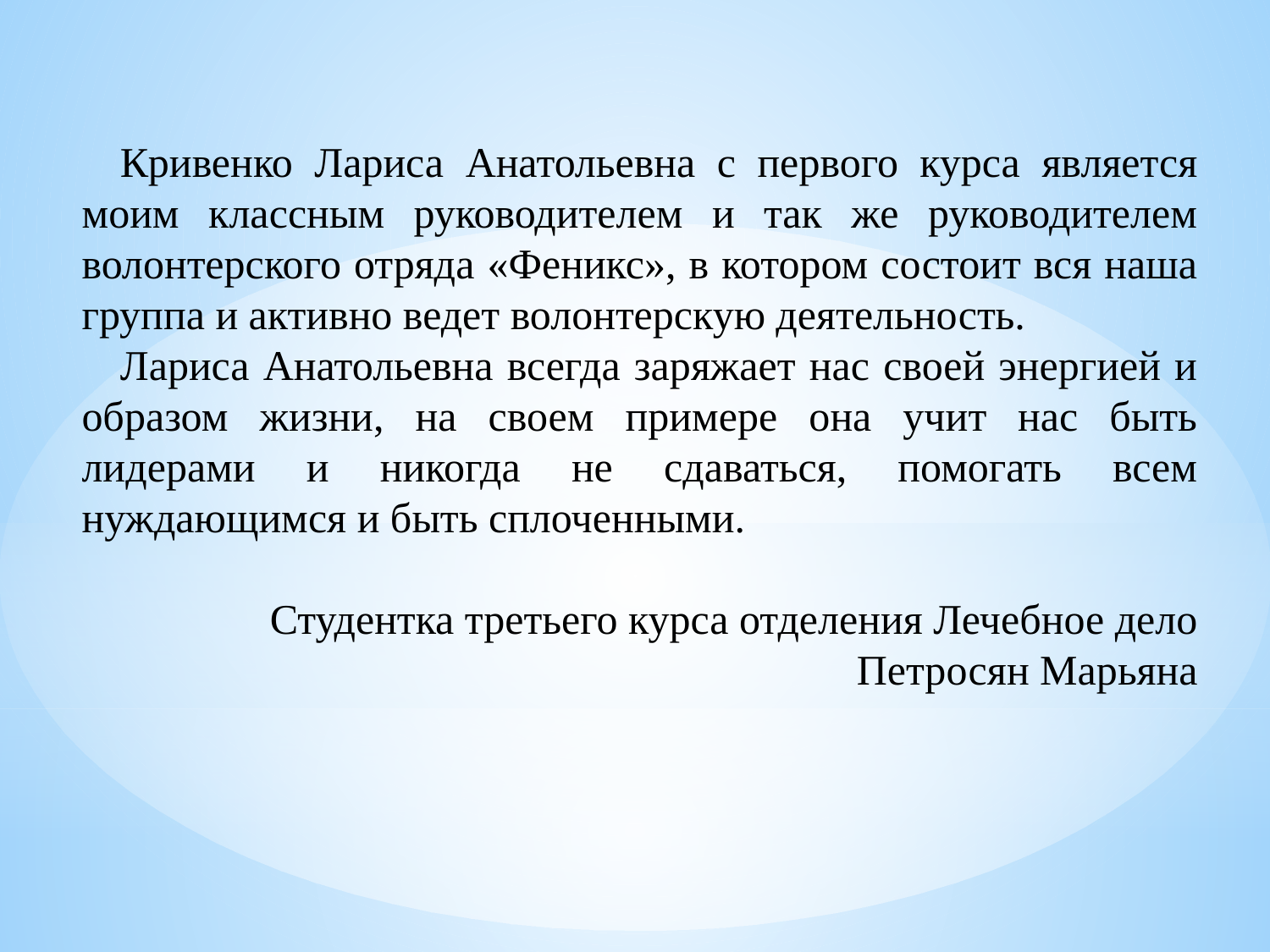

Кривенко Лариса Анатольевна с первого курса является моим классным руководителем и так же руководителем волонтерского отряда «Феникс», в котором состоит вся наша группа и активно ведет волонтерскую деятельность.
Лариса Анатольевна всегда заряжает нас своей энергией и образом жизни, на своем примере она учит нас быть лидерами и никогда не сдаваться, помогать всем нуждающимся и быть сплоченными.

Студентка третьего курса отделения Лечебное дело
Петросян Марьяна